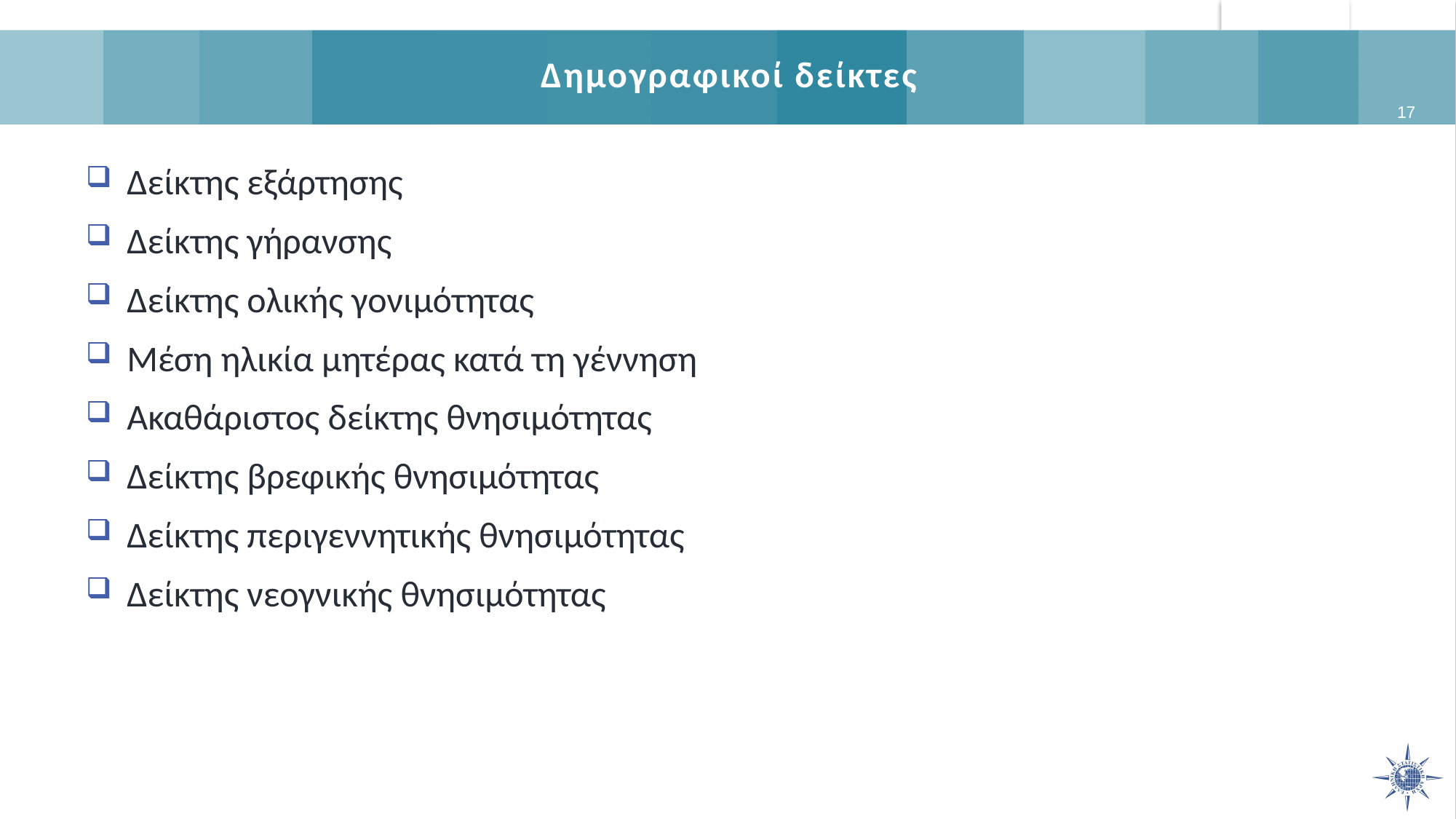

# Δημογραφικοί δείκτες
17
Δείκτης εξάρτησης
Δείκτης γήρανσης
Δείκτης ολικής γονιμότητας
Μέση ηλικία μητέρας κατά τη γέννηση
Ακαθάριστος δείκτης θνησιμότητας
Δείκτης βρεφικής θνησιμότητας
Δείκτης περιγεννητικής θνησιμότητας
Δείκτης νεογνικής θνησιμότητας